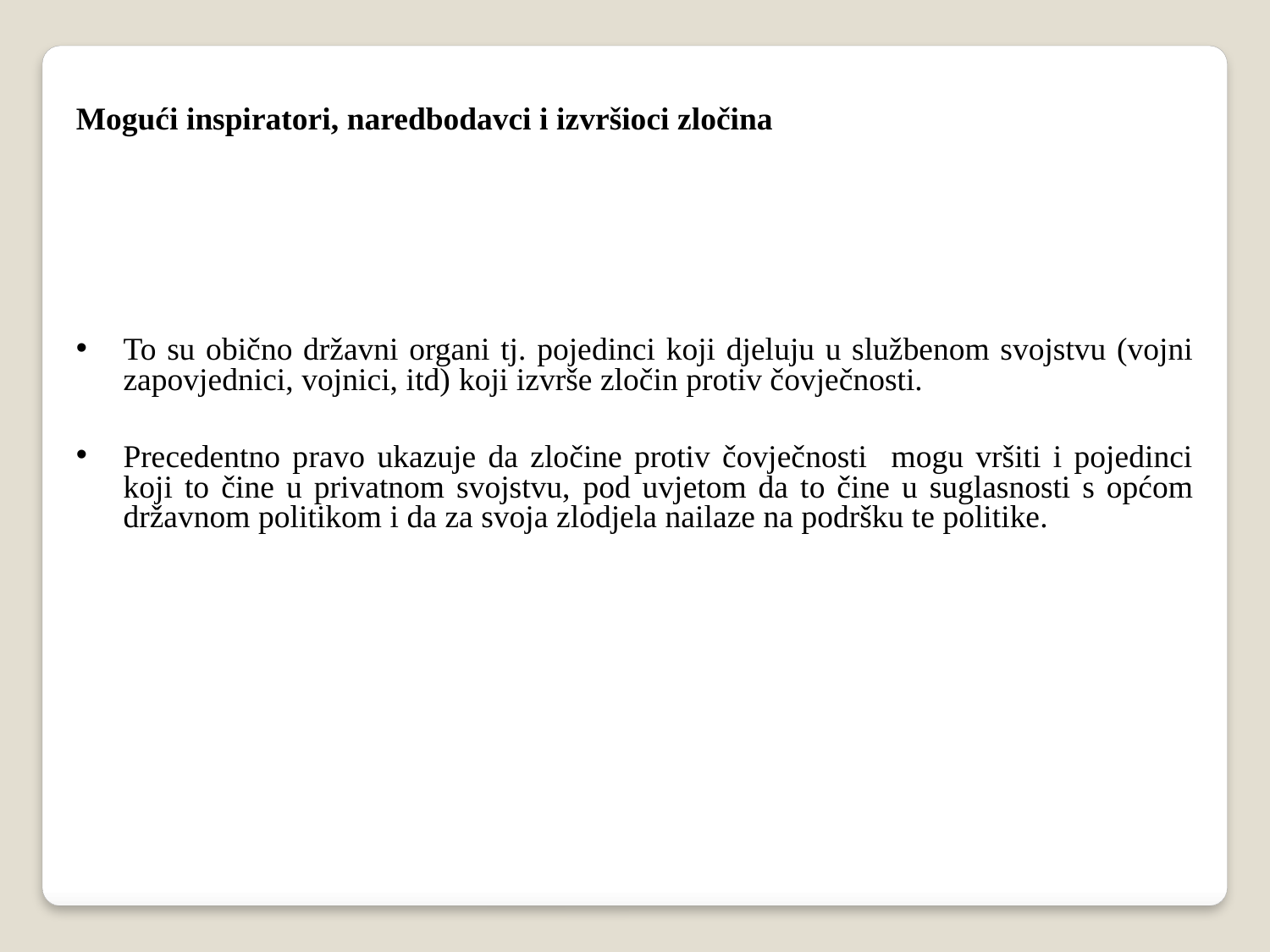

Mogući inspiratori, naredbodavci i izvršioci zločina

To su obično državni organi tj. pojedinci koji djeluju u službenom svojstvu (vojni zapovjednici, vojnici, itd) koji izvrše zločin protiv čovječnosti.

Precedentno pravo ukazuje da zločine protiv čovječnosti  mogu vršiti i pojedinci koji to čine u privatnom svojstvu, pod uvjetom da to čine u suglasnosti s općom državnom politikom i da za svoja zlodjela nailaze na podršku te politike.